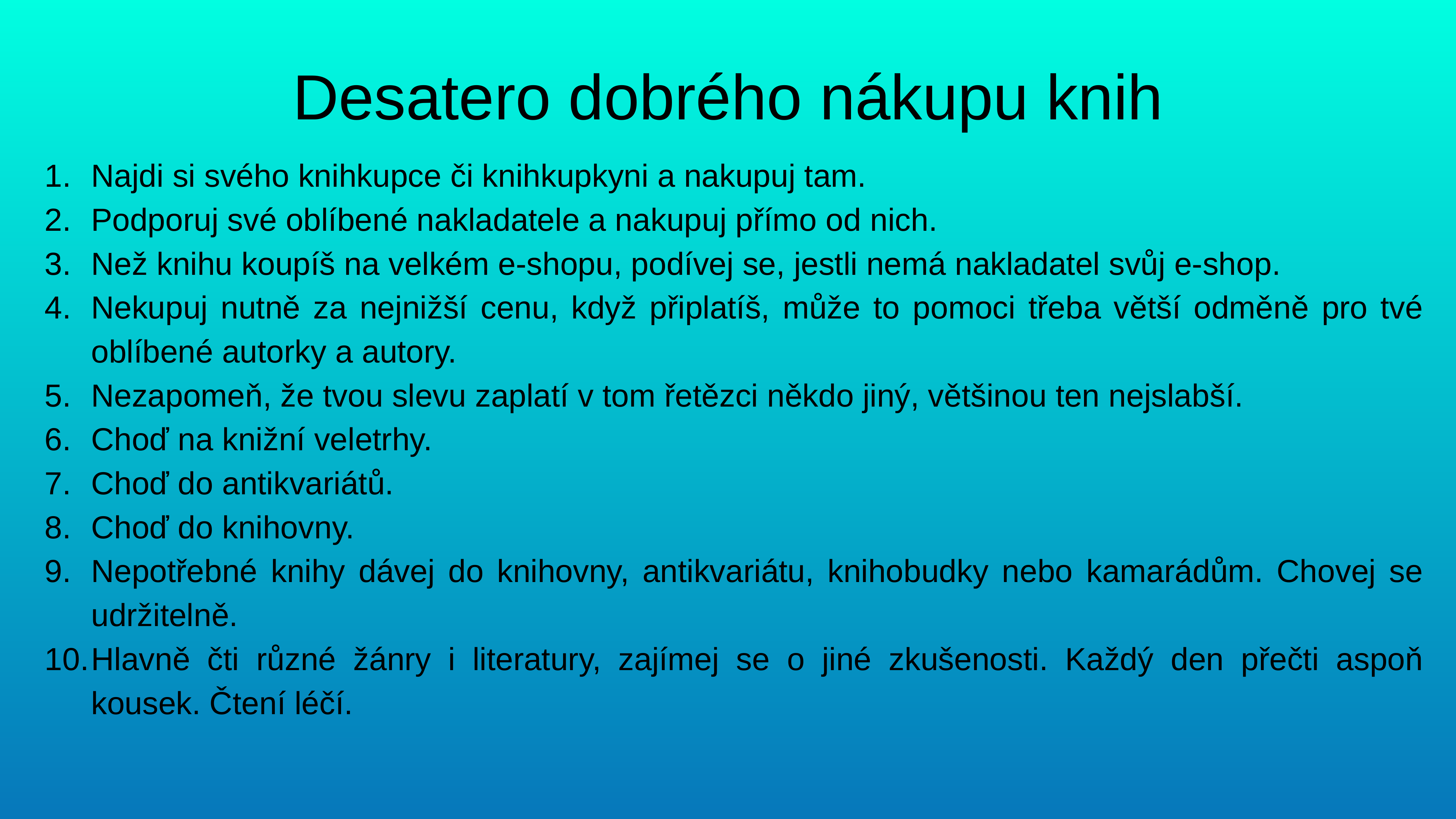

Desatero dobrého nákupu knih
Najdi si svého knihkupce či knihkupkyni a nakupuj tam.
Podporuj své oblíbené nakladatele a nakupuj přímo od nich.
Než knihu koupíš na velkém e-shopu, podívej se, jestli nemá nakladatel svůj e-shop.
Nekupuj nutně za nejnižší cenu, když připlatíš, může to pomoci třeba větší odměně pro tvé oblíbené autorky a autory.
Nezapomeň, že tvou slevu zaplatí v tom řetězci někdo jiný, většinou ten nejslabší.
Choď na knižní veletrhy.
Choď do antikvariátů.
Choď do knihovny.
Nepotřebné knihy dávej do knihovny, antikvariátu, knihobudky nebo kamarádům. Chovej se udržitelně.
Hlavně čti různé žánry i literatury, zajímej se o jiné zkušenosti. Každý den přečti aspoň kousek. Čtení léčí.